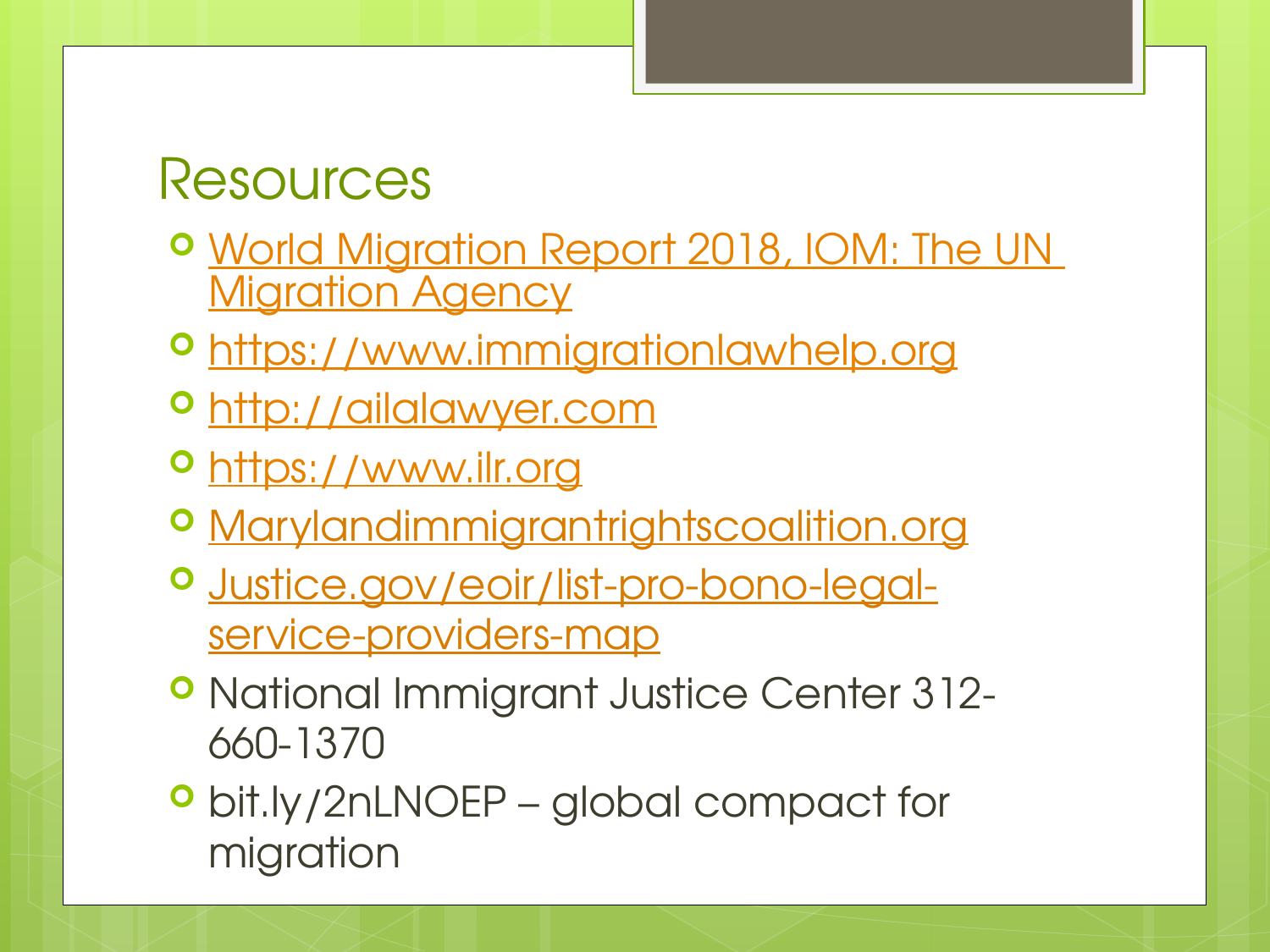

# Resources
World Migration Report 2018, IOM: The UN Migration Agency
https://www.immigrationlawhelp.org
http://ailalawyer.com
https://www.ilr.org
Marylandimmigrantrightscoalition.org
Justice.gov/eoir/list-pro-bono-legal-service-providers-map
National Immigrant Justice Center 312-660-1370
bit.ly/2nLNOEP – global compact for migration